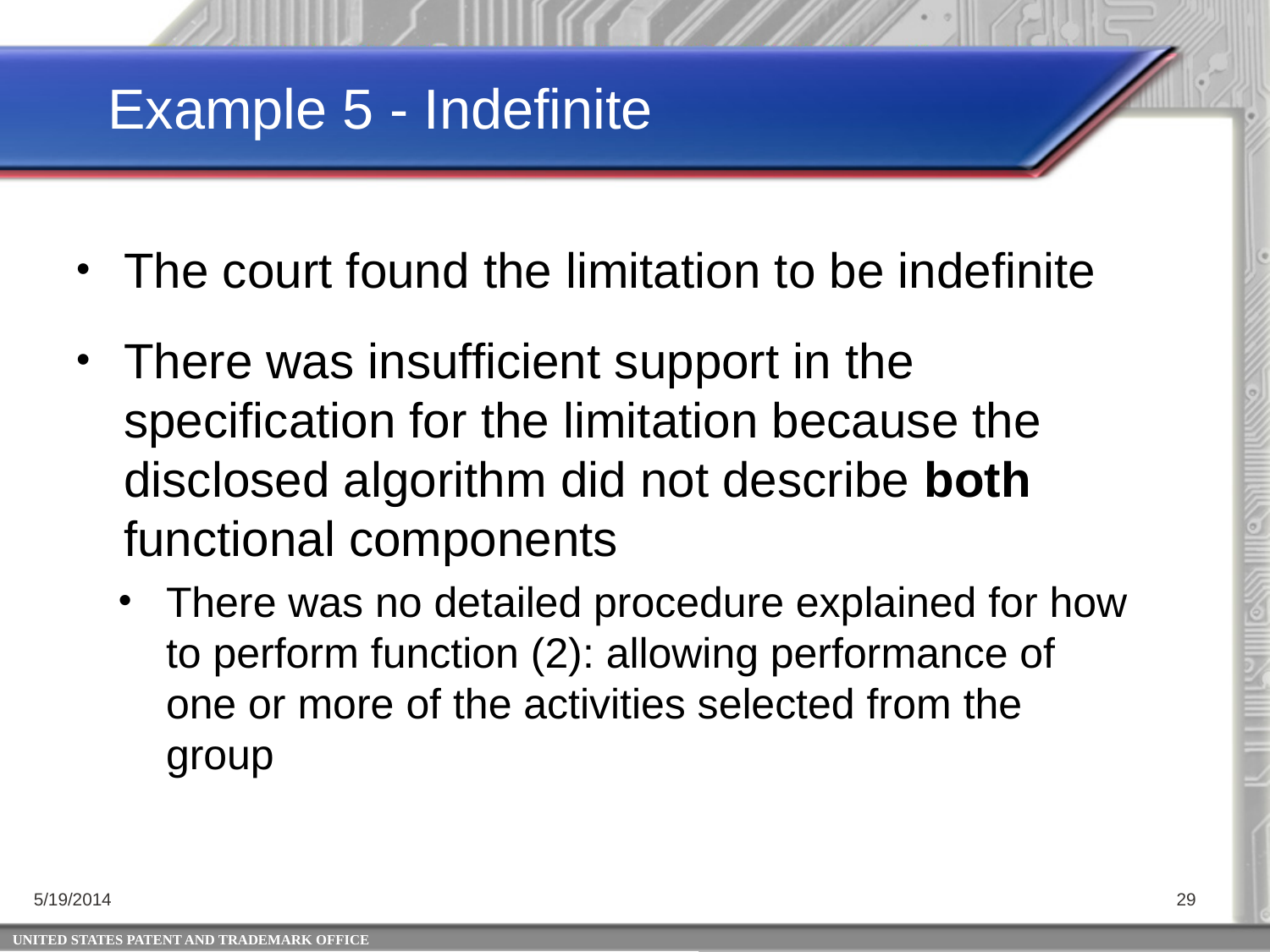

Example 5 - Indefinite
The court found the limitation to be indefinite
There was insufficient support in the specification for the limitation because the disclosed algorithm did not describe both functional components
There was no detailed procedure explained for how to perform function (2): allowing performance of one or more of the activities selected from the group
5/19/2014
29